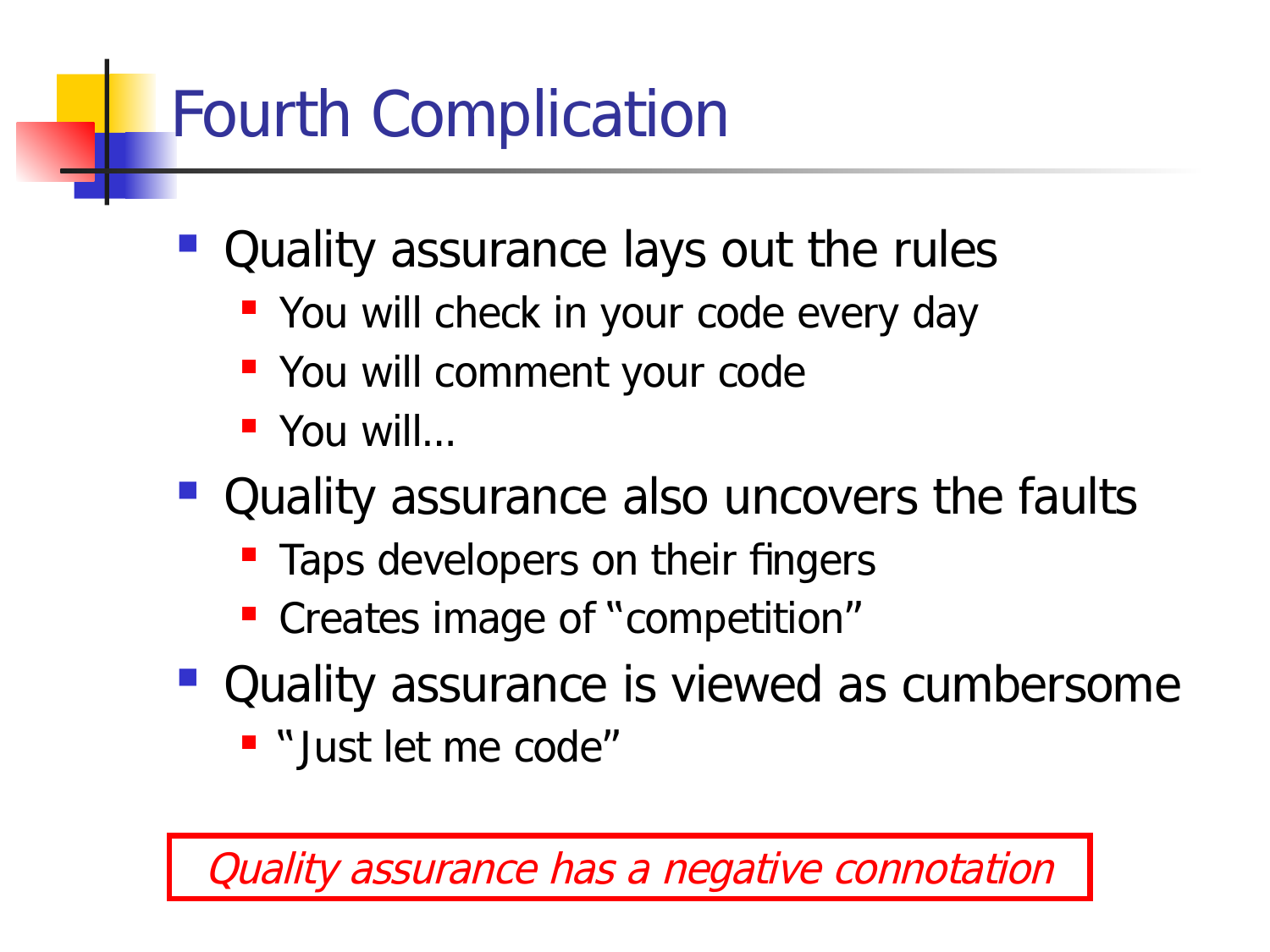

# Fourth Complication
Quality assurance lays out the rules
You will check in your code every day
You will comment your code
You will…
Quality assurance also uncovers the faults
Taps developers on their fingers
Creates image of “competition”
Quality assurance is viewed as cumbersome
“Just let me code”
Quality assurance has a negative connotation